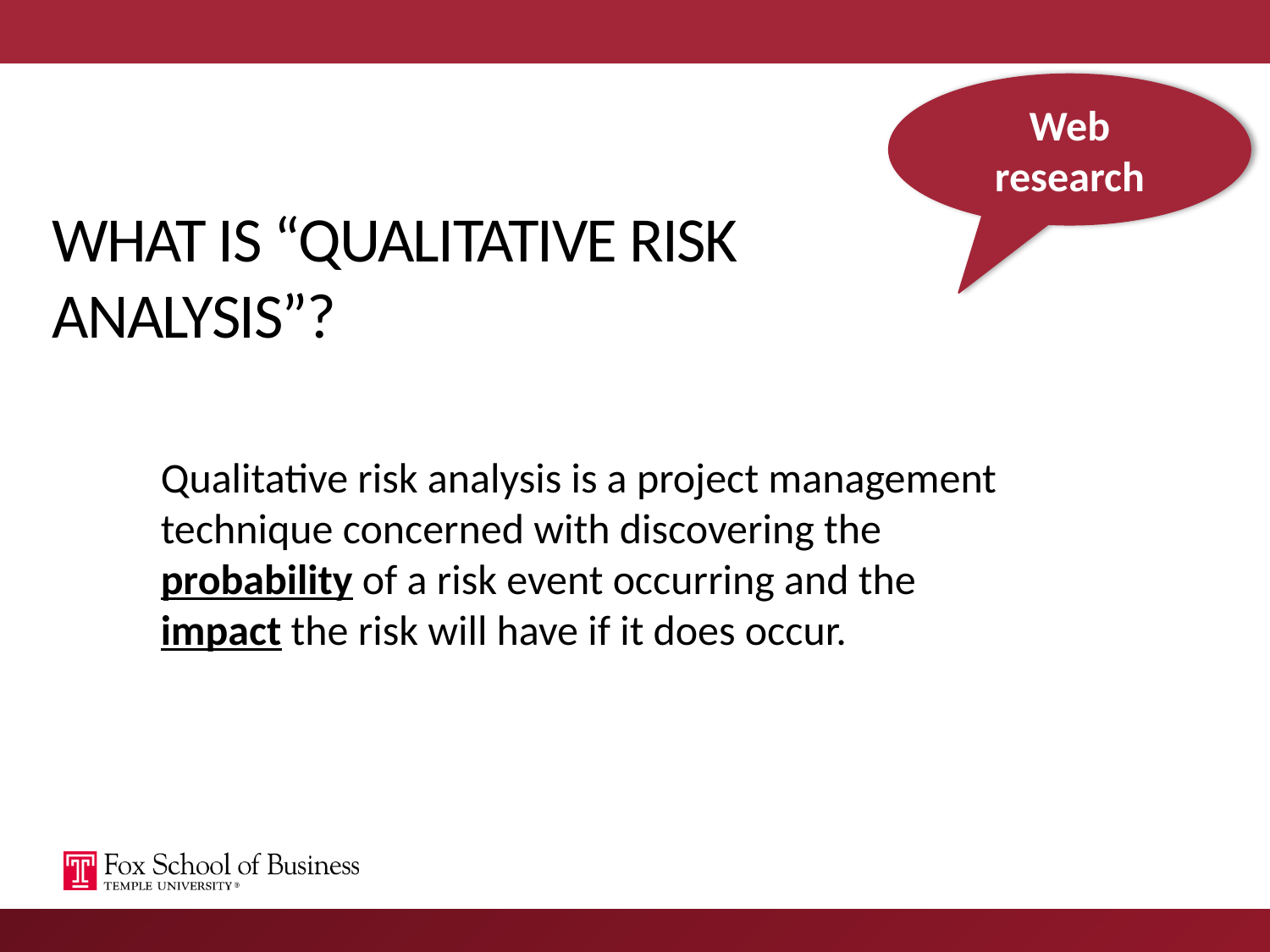

Web research
# What is “Qualitative Risk Analysis”?
Qualitative risk analysis is a project management technique concerned with discovering the probability of a risk event occurring and the impact the risk will have if it does occur.